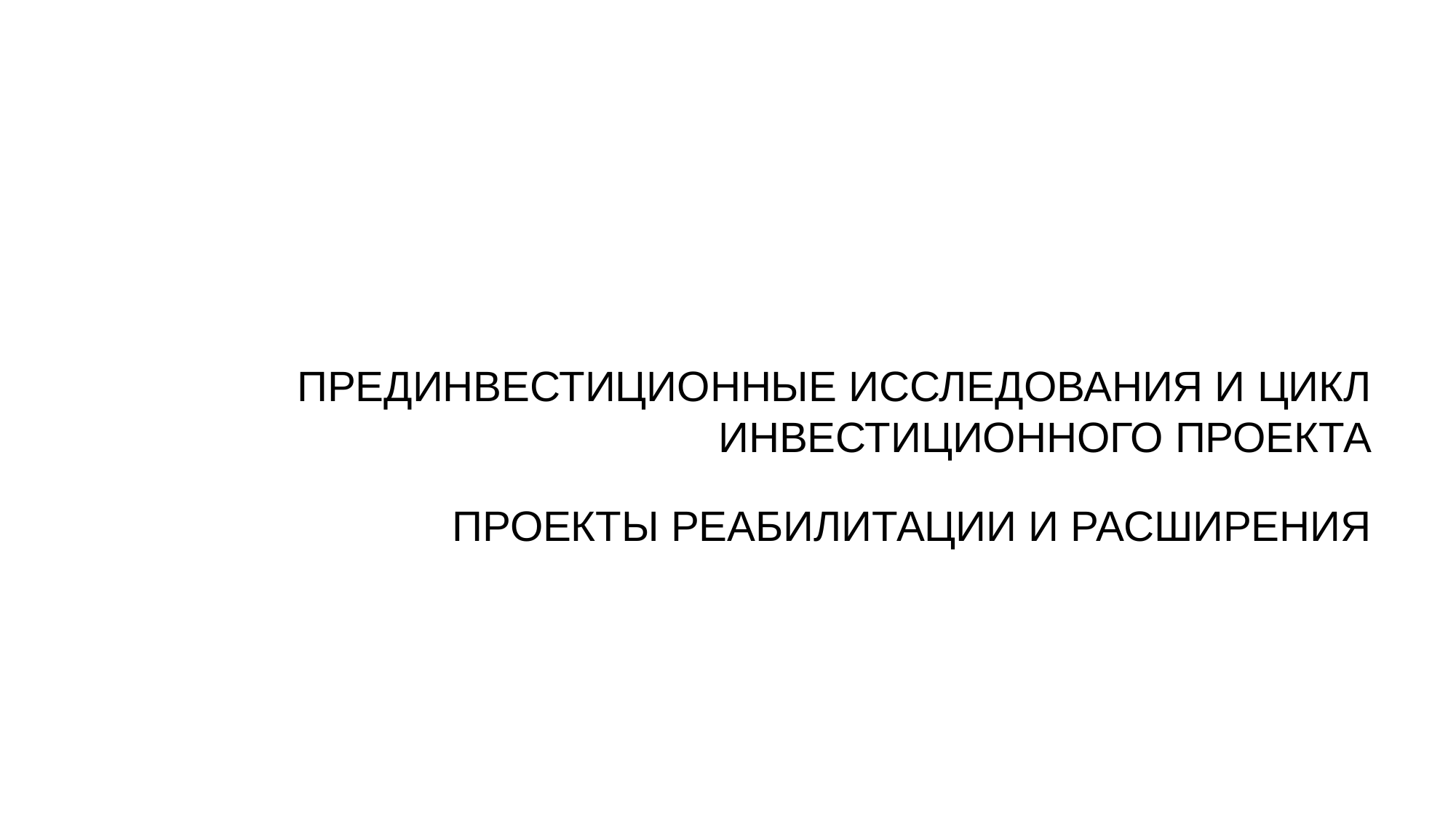

# ПРЕДИНВЕСТИЦИОННЫЕ ИССЛЕДОВАНИЯ И ЦИКЛ ИНВЕСТИЦИОННОГО ПРОЕКТА
ПРОЕКТЫ РЕАБИЛИТАЦИИ И РАСШИРЕНИЯ